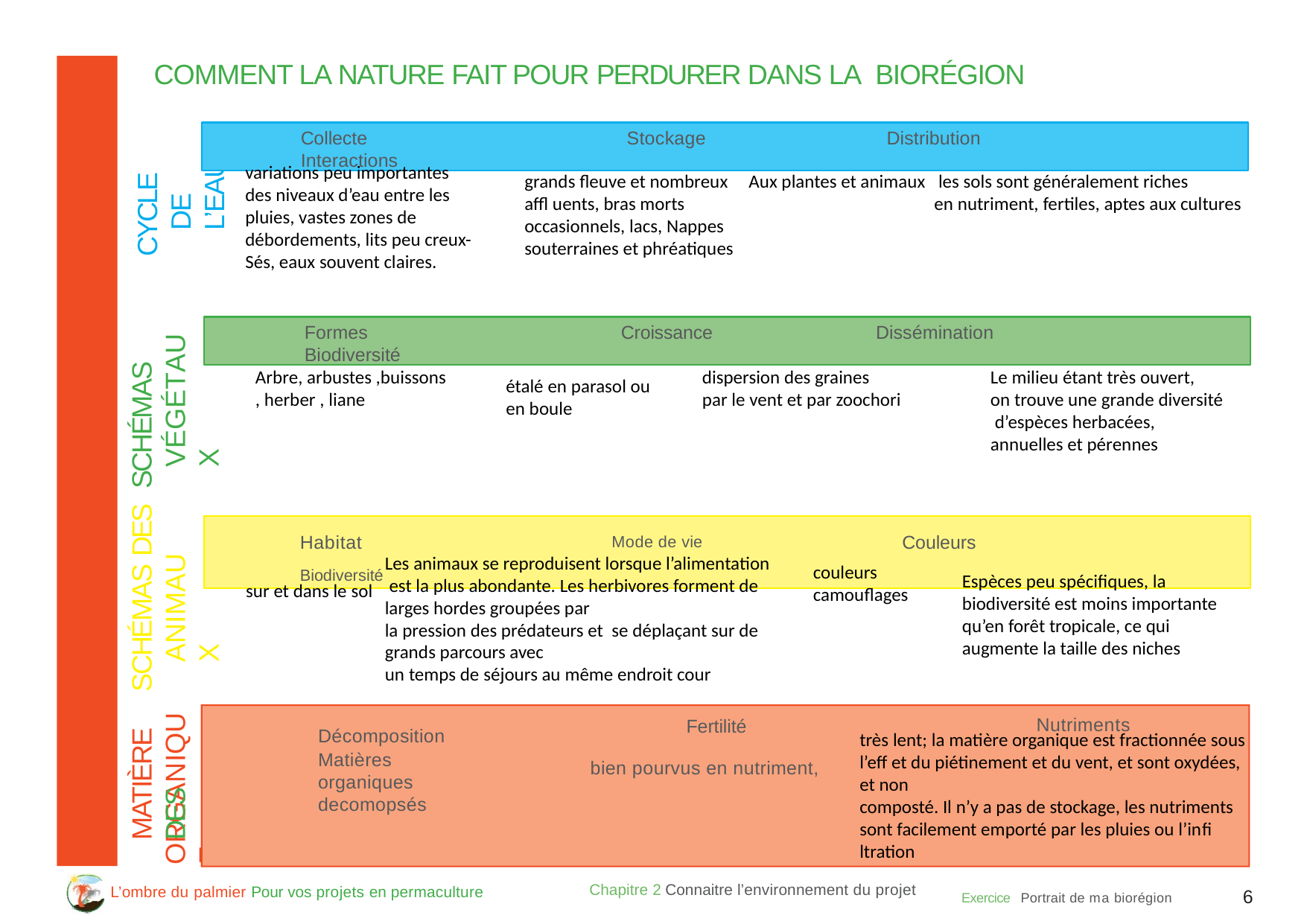

# COMMENT LA NATURE FAIT POUR PERDURER DANS LA BIORÉGION
Collecte	Stockage	Distribution	Interactions
CYCLE DE  L’EAU
variations peu importantes des niveaux d’eau entre les pluies, vastes zones de débordements, lits peu creux-
Sés, eaux souvent claires.
grands ﬂeuve et nombreux affl uents, bras morts occasionnels, lacs, Nappes
souterraines et phréatiques
Aux plantes et animaux
 les sols sont généralement riches
en nutriment, fertiles, aptes aux cultures
MATIÈRE	SCHÉMAS DES	SCHÉMAS DES
Formes	Croissance	Dissémination	Biodiversité
VÉGÉTAUX
Arbre, arbustes ,buissons
, herber , liane

dispersion des graines
par le vent et par zoochori
Le milieu étant très ouvert,
on trouve une grande diversité
 d’espèces herbacées,
annuelles et pérennes
étalé en parasol ou en boule
Habitat	Mode de vie	Couleurs	Biodiversité
ANIMAUX
Les animaux se reproduisent lorsque l’alimentation
 est la plus abondante. Les herbivores forment de larges hordes groupées par
la pression des prédateurs et  se déplaçant sur de grands parcours avec
un temps de séjours au même endroit cour
couleurs camouﬂages
Espèces peu spécifiques, la biodiversité est moins importante qu’en forêt tropicale, ce qui augmente la taille des niches
sur et dans le sol
ORGANIQUE

Nutriments

Fertilité

Décomposition
Matières organiques decomopsés

très lent; la matière organique est fractionnée sous l’eff et du piétinement et du vent, et sont oxydées, et non
composté. Il n’y a pas de stockage, les nutriments sont facilement emporté par les pluies ou l’inﬁ ltration
bien pourvus en nutriment,
Chapitre 2 Connaitre l’environnement du projet
Exercice   Portrait de ma biorégion	6
L’ombre du palmier Pour vos projets en permaculture